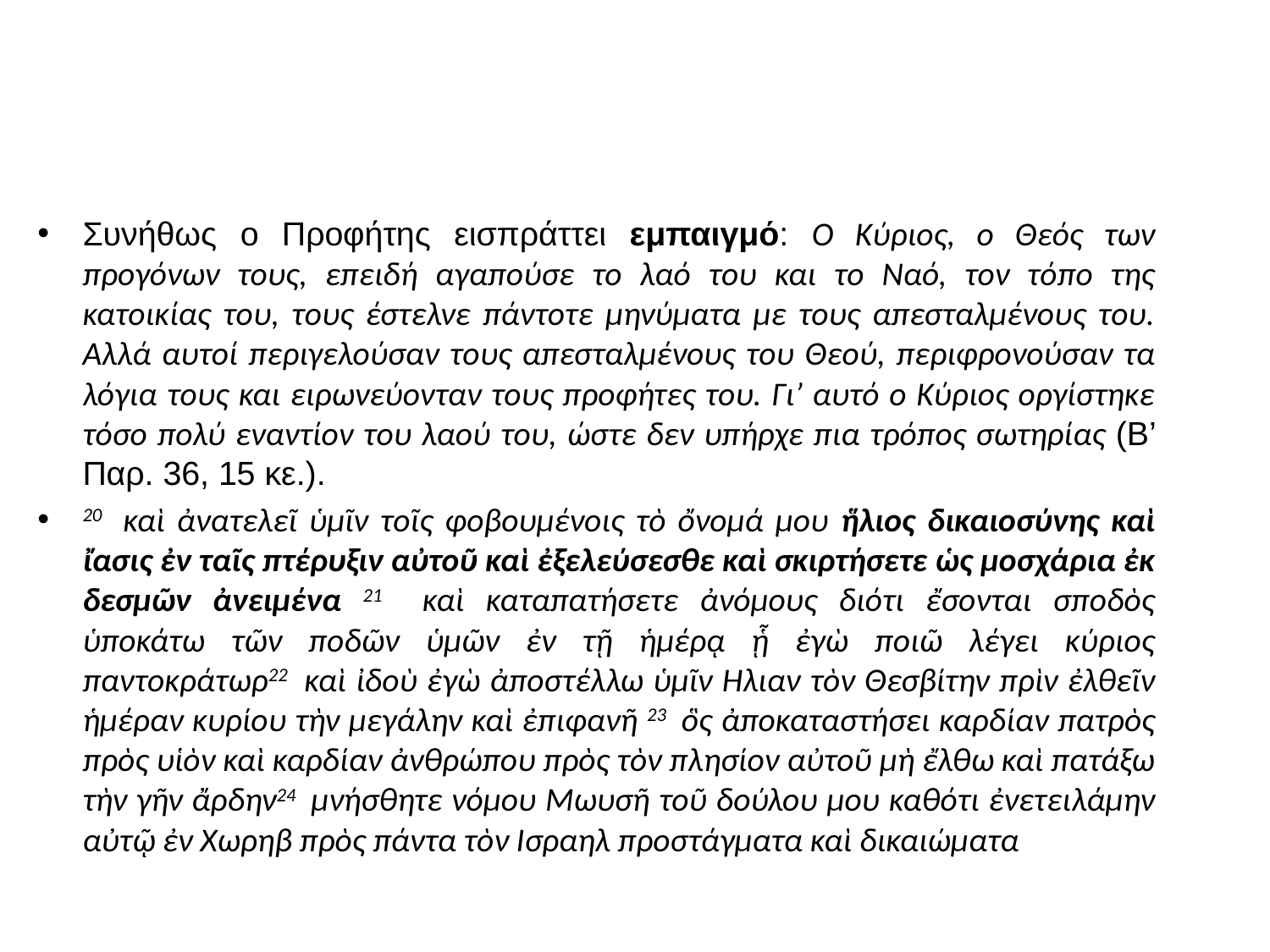

#
Συνήθως ο Προφήτης εισπράττει εμπαιγμό: Ο Κύριος, ο Θεός των προγόνων τους, επειδή αγαπούσε το λαό του και το Ναό, τον τόπο της κατοικίας του, τους έστελνε πάντοτε μηνύματα με τους απεσταλμένους του. Αλλά αυτοί περιγελούσαν τους απεσταλμένους του θεού, περιφρονούσαν τα λόγια τους και ειρωνεύονταν τους προφήτες του. Γι’ αυτό ο Κύριος οργίστηκε τόσο πολύ εναντίον του λαού του, ώστε δεν υπήρχε πια τρόπος σωτηρίας (Β’ Παρ. 36, 15 κε.).
20  καὶ ἀνατελεῖ ὑμῖν τοῖς φοβουμένοις τὸ ὄνομά μου ἥλιος δικαιοσύνης καὶ ἴασις ἐν ταῖς πτέρυξιν αὐτοῦ καὶ ἐξελεύσεσθε καὶ σκιρτήσετε ὡς μοσχάρια ἐκ δεσμῶν ἀνειμένα 21  καὶ καταπατήσετε ἀνόμους διότι ἔσονται σποδὸς ὑποκάτω τῶν ποδῶν ὑμῶν ἐν τῇ ἡμέρᾳ ᾗ ἐγὼ ποιῶ λέγει κύριος παντοκράτωρ22  καὶ ἰδοὺ ἐγὼ ἀποστέλλω ὑμῖν Ηλιαν τὸν Θεσβίτην πρὶν ἐλθεῖν ἡμέραν κυρίου τὴν μεγάλην καὶ ἐπιφανῆ 23  ὃς ἀποκαταστήσει καρδίαν πατρὸς πρὸς υἱὸν καὶ καρδίαν ἀνθρώπου πρὸς τὸν πλησίον αὐτοῦ μὴ ἔλθω καὶ πατάξω τὴν γῆν ἄρδην24  μνήσθητε νόμου Μωυσῆ τοῦ δούλου μου καθότι ἐνετειλάμην αὐτῷ ἐν Χωρηβ πρὸς πάντα τὸν Ισραηλ προστάγματα καὶ δικαιώματα